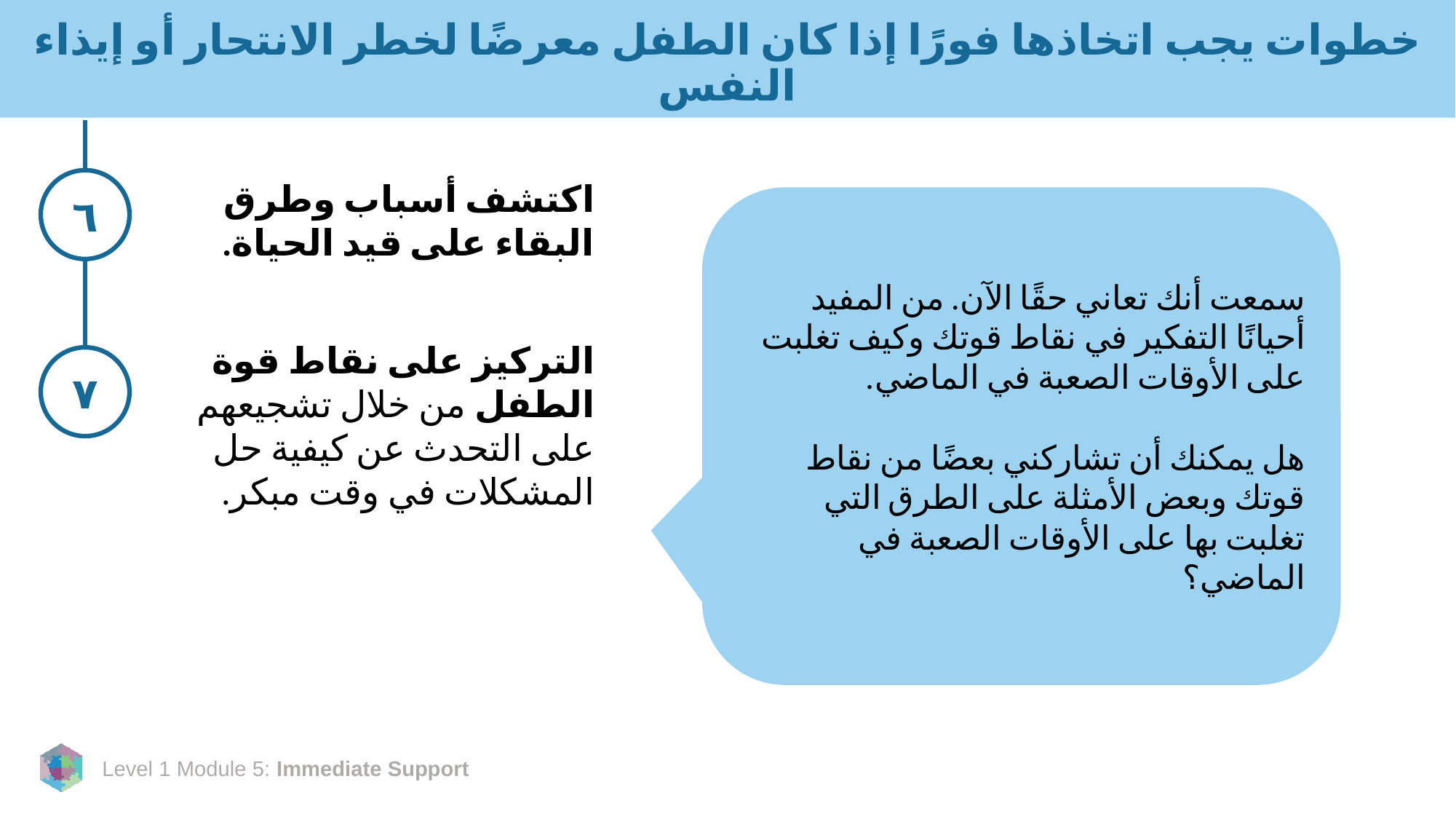

# خطوات يجب اتخاذها فورًا إذا كان الطفل معرضًا لخطر الانتحار أو إيذاء النفس
٦
اكتشف أسباب وطرق البقاء على قيد الحياة.

التركيز على نقاط قوة الطفل من خلال تشجيعهم على التحدث عن كيفية حل المشكلات في وقت مبكر.
سمعت أنك تعاني حقًا الآن. من المفيد أحيانًا التفكير في نقاط قوتك وكيف تغلبت على الأوقات الصعبة في الماضي.

هل يمكنك أن تشاركني بعضًا من نقاط قوتك وبعض الأمثلة على الطرق التي تغلبت بها على الأوقات الصعبة في الماضي؟
٧